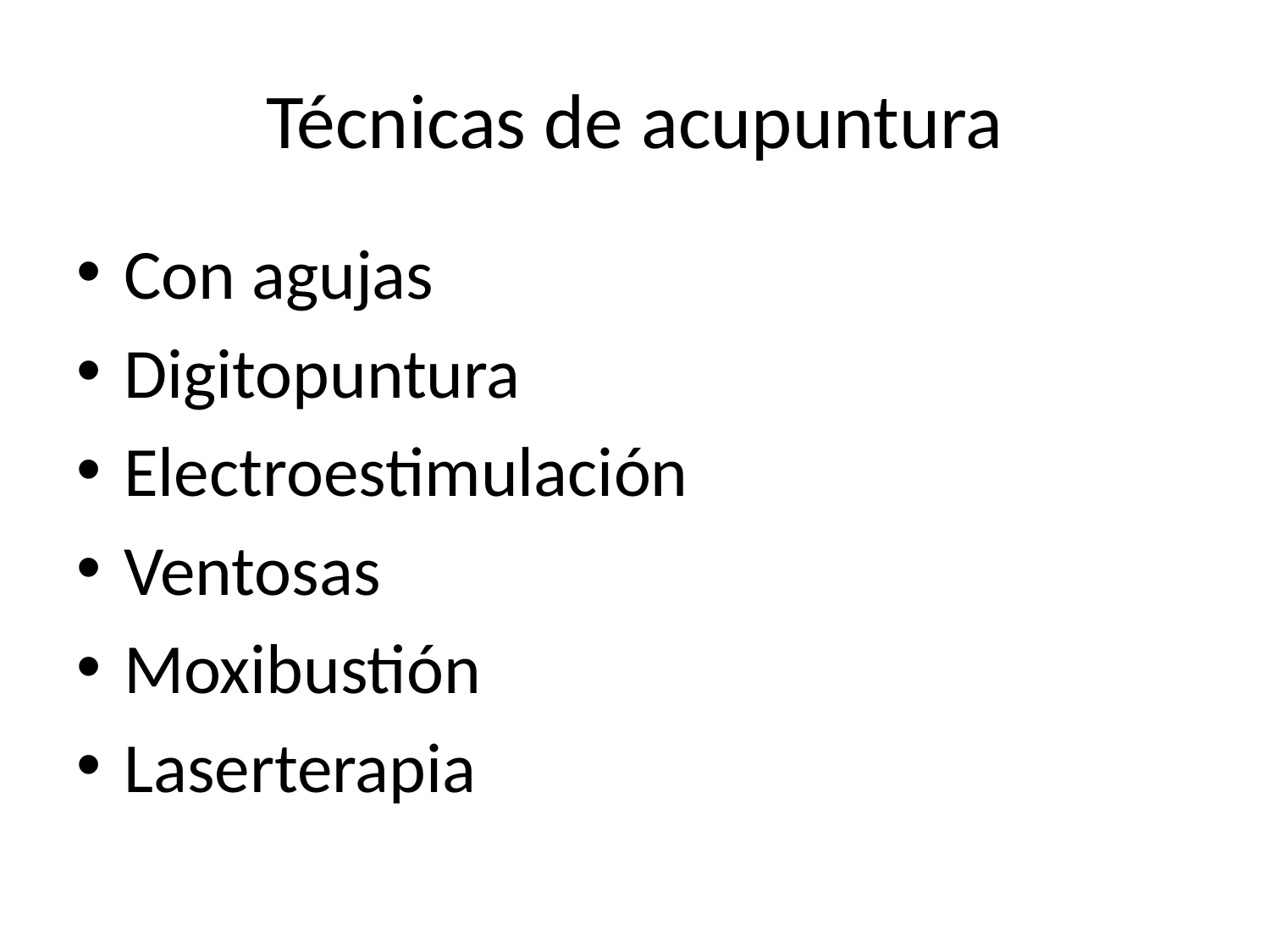

# Técnicas de acupuntura
Con agujas
Digitopuntura
Electroestimulación
Ventosas
Moxibustión
Laserterapia